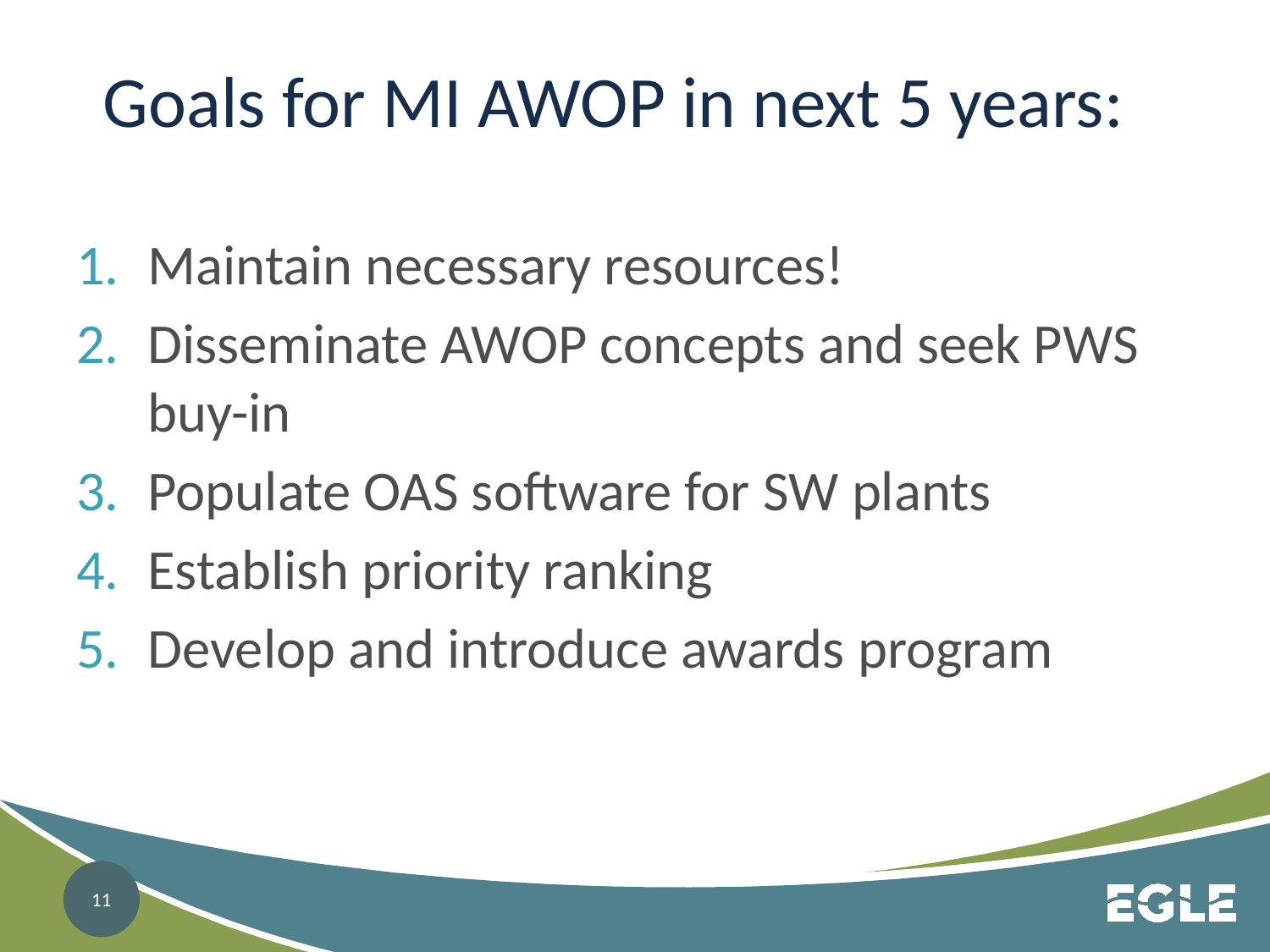

# Goals for MI AWOP in next 5 years:
Maintain necessary resources!
Disseminate AWOP concepts and seek PWS buy-in
Populate OAS software for SW plants
Establish priority ranking
Develop and introduce awards program